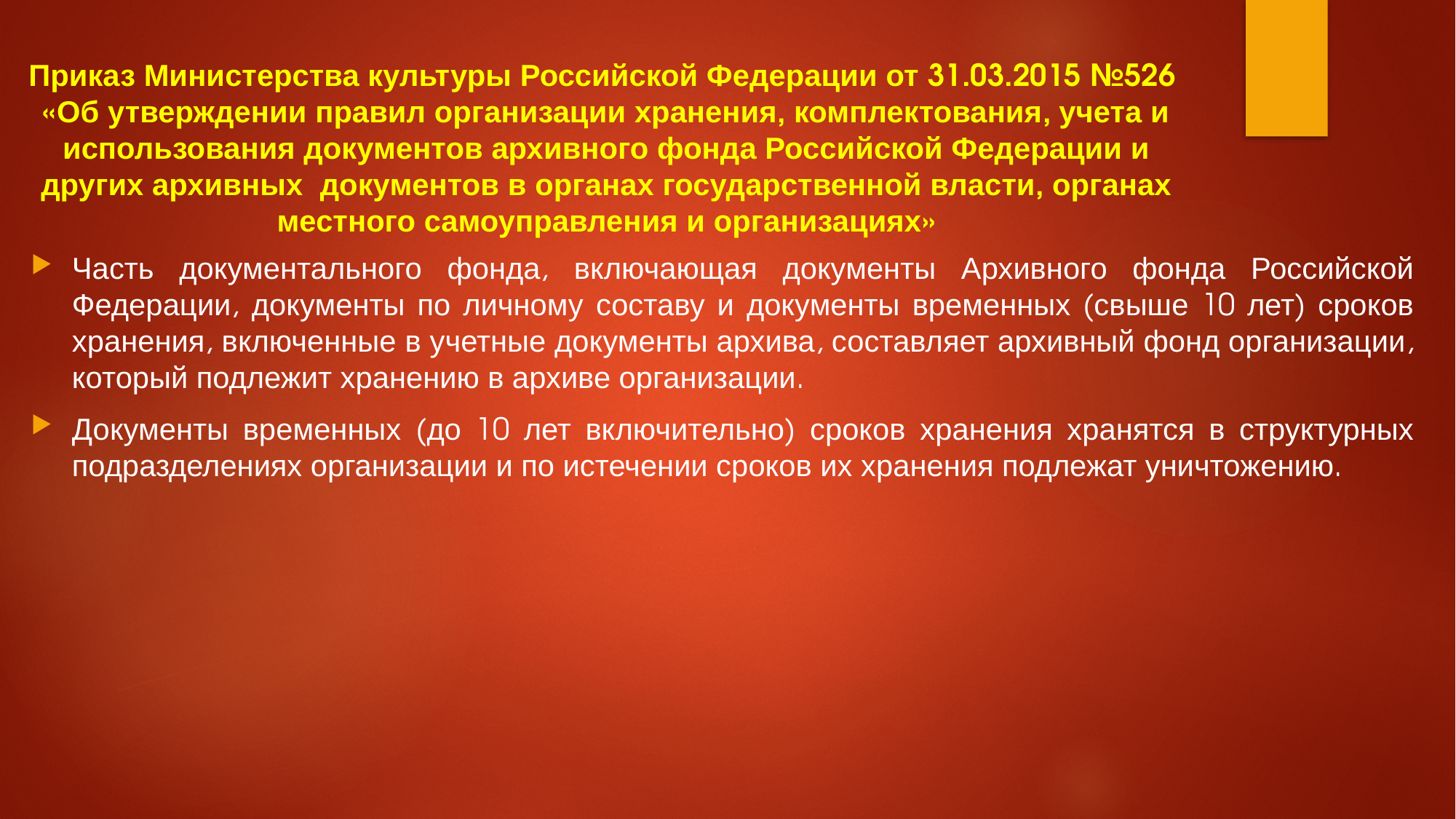

# Приказ Министерства культуры Российской Федерации от 31.03.2015 №526  «Об утверждении правил организации хранения, комплектования, учета и использования документов архивного фонда Российской Федерации и других архивных  документов в органах государственной власти, органах местного самоуправления и организациях»
Часть документального фонда, включающая документы Архивного фонда Российской Федерации, документы по личному составу и документы временных (свыше 10 лет) сроков хранения, включенные в учетные документы архива, составляет архивный фонд организации, который подлежит хранению в архиве организации.
Документы временных (до 10 лет включительно) сроков хранения хранятся в структурных подразделениях организации и по истечении сроков их хранения подлежат уничтожению.